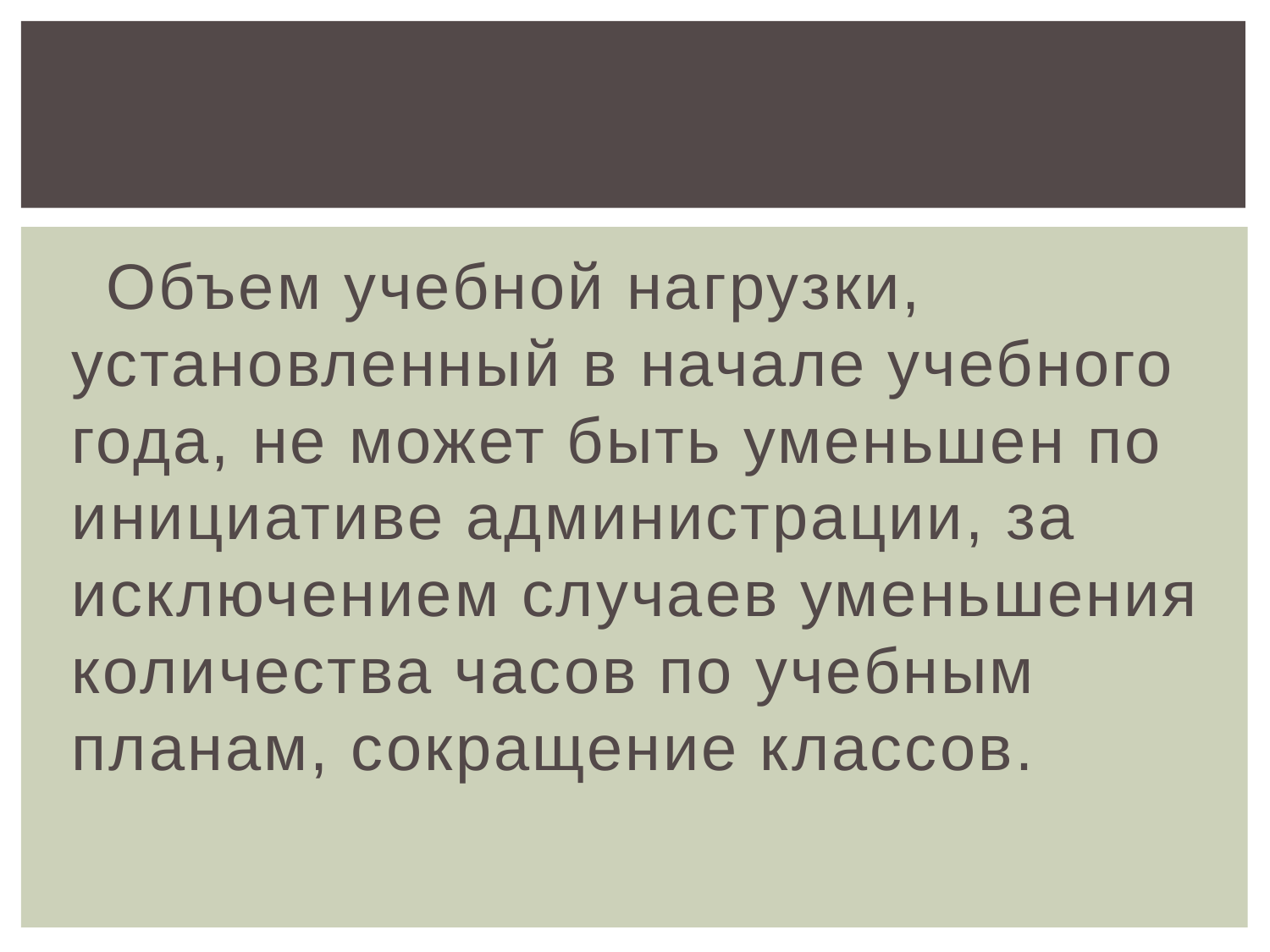

Объем учебной нагрузки, установленный в начале учебного года, не может быть уменьшен по инициативе администрации, за исключением случаев уменьшения количества часов по учебным планам, сокращение классов.